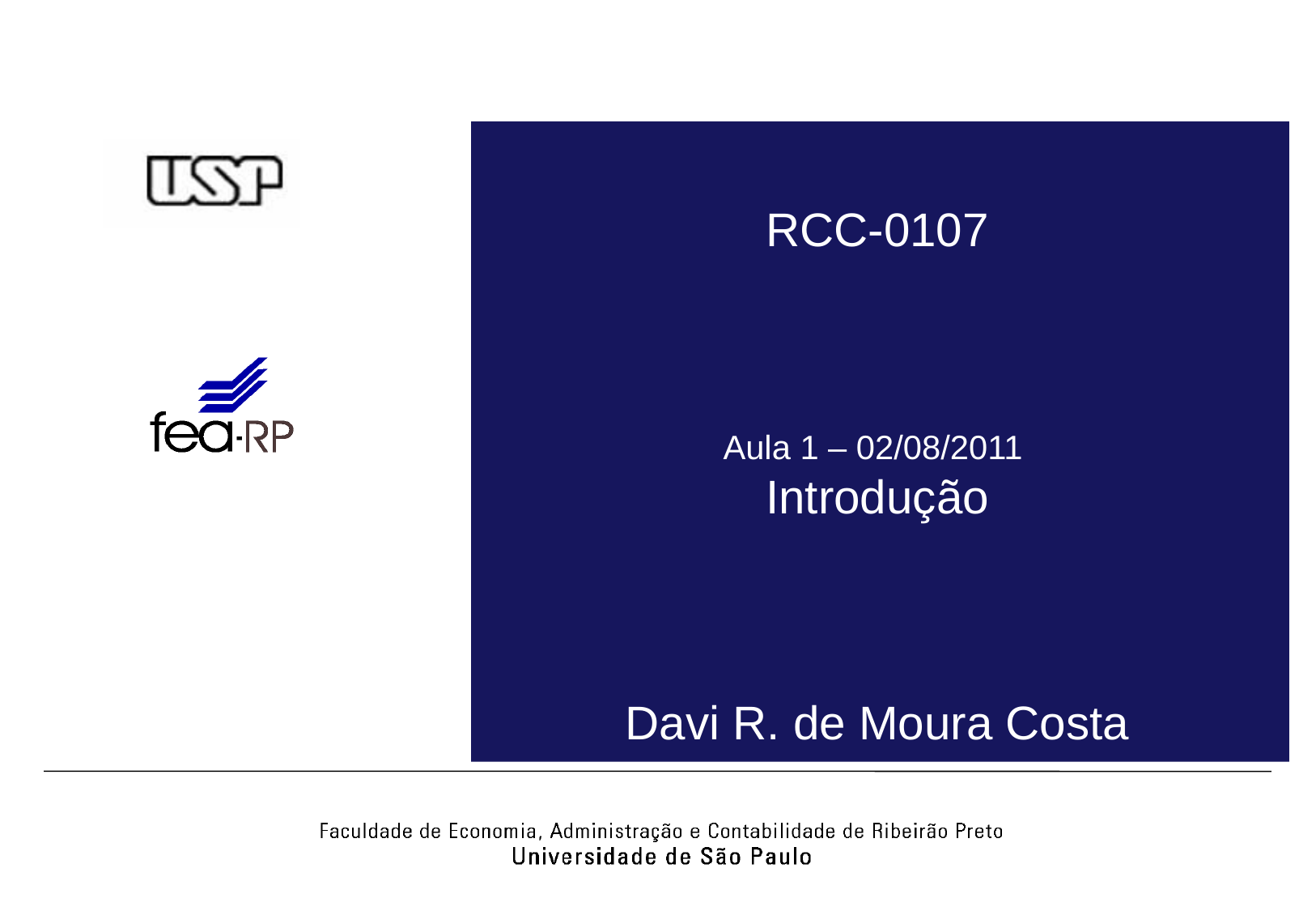

# RCC-0107 Aula 1 – 02/08/2011 Introdução Davi R. de Moura Costa